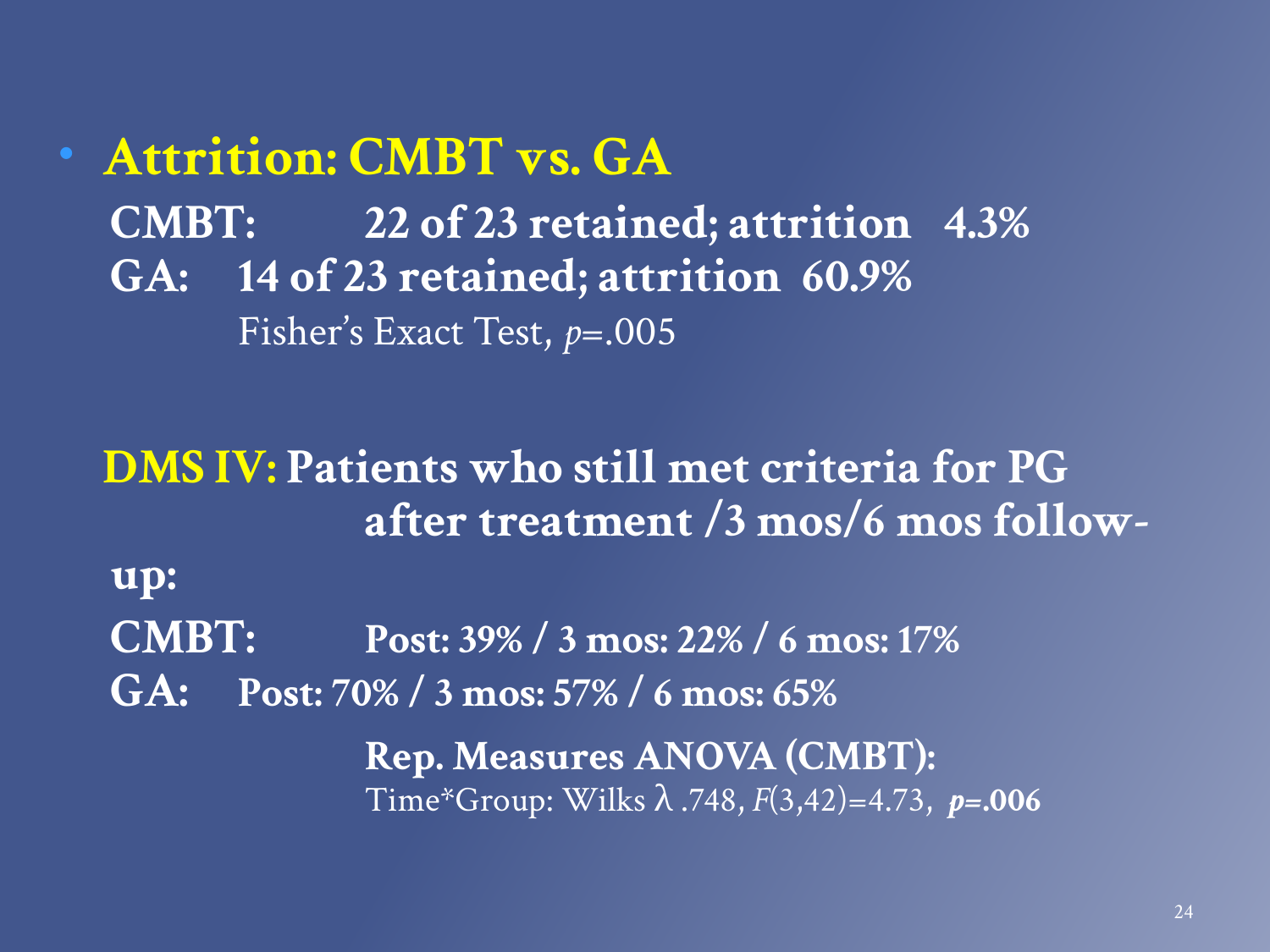

#
Attrition: CMBT vs. GA
CMBT: 	22 of 23 retained; attrition   4.3%
GA:  	14 of 23 retained; attrition  60.9%
	Fisher’s Exact Test, p=.005

 	DMS IV: Patients who still met criteria for PG
		after treatment /3 mos/6 mos follow-up:
CMBT: 	Post: 39% / 3 mos: 22% / 6 mos: 17%
GA:  	Post: 70% / 3 mos: 57% / 6 mos: 65%
		Rep. Measures ANOVA (CMBT):
		Time*Group: Wilks λ .748, F(3,42)=4.73,  p=.006

9 males (horse racing, BJ, craps gamblers)
	    (2 males and 1 female did not participate in research)
Mean age 43 yrs (range: 27-56); 6 Cauc., 3 AA.
All met ≥ 7 of 10 DSM-IV criteria; Mean SOGS 16
TAU:  (data retrieved from archives)
12 males
Mean age 44 yrs (range: 30-59); 10 Cauc., 1AA, 1NA
All met ≥ 7.5 of 10 DSM-IV crit.; Mn SOGS 15

24